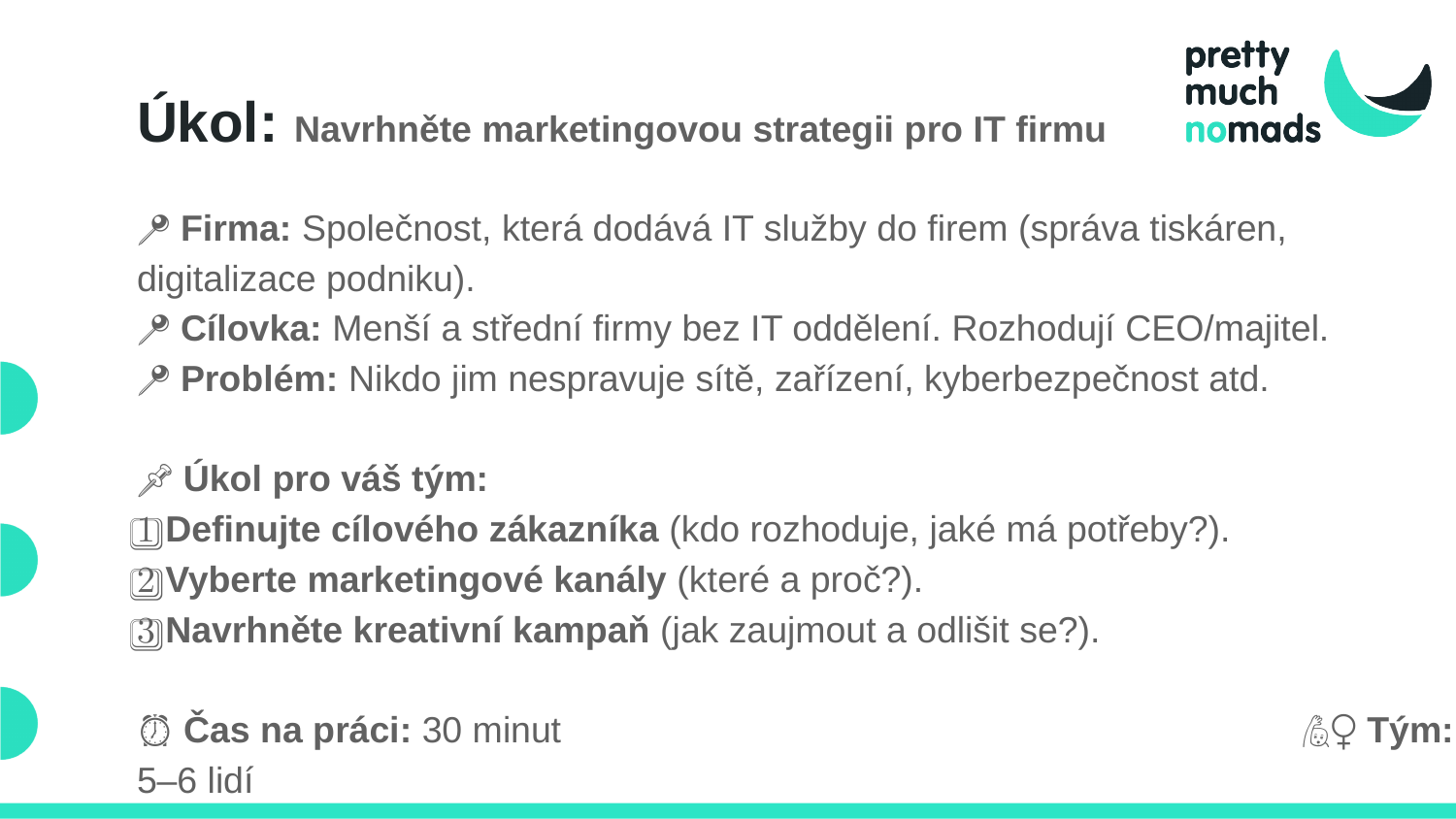

# Úkol: Navrhněte marketingovou strategii pro IT firmu
📍 Firma: Společnost, která dodává IT služby do firem (správa tiskáren, digitalizace podniku).
📍 Cílovka: Menší a střední firmy bez IT oddělení. Rozhodují CEO/majitel.
📍 Problém: Nikdo jim nespravuje sítě, zařízení, kyberbezpečnost atd.

📌 Úkol pro váš tým:
1️⃣ Definujte cílového zákazníka (kdo rozhoduje, jaké má potřeby?).
2️⃣ Vyberte marketingové kanály (které a proč?).
3️⃣ Navrhněte kreativní kampaň (jak zaujmout a odlišit se?).

⏰ Čas na práci: 30 minut						🙋‍♀️ Tým: 5–6 lidí